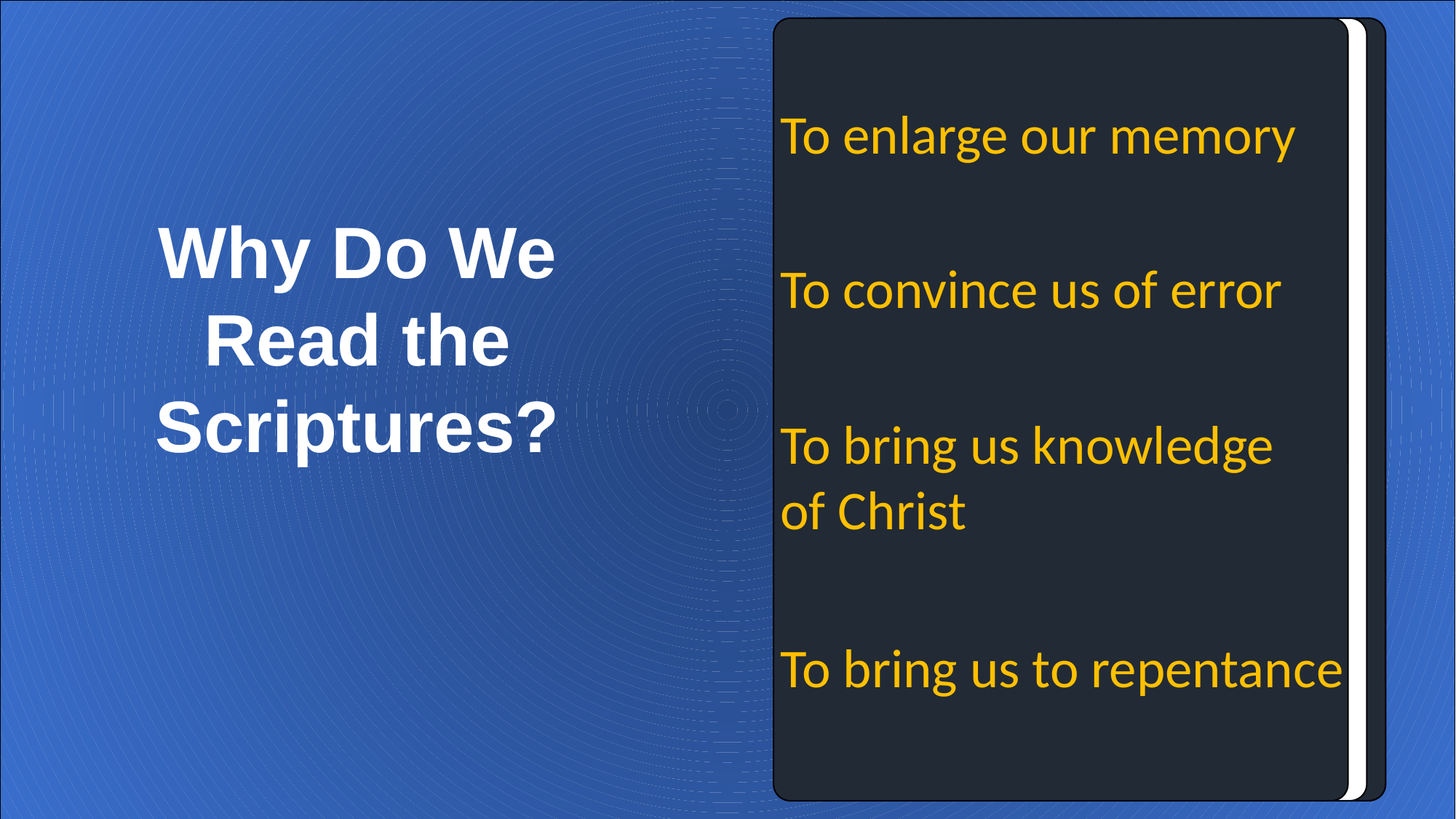

Why Do We Read the Scriptures?
To enlarge our memory
To convince us of error
To bring us knowledge of Christ
To bring us to repentance